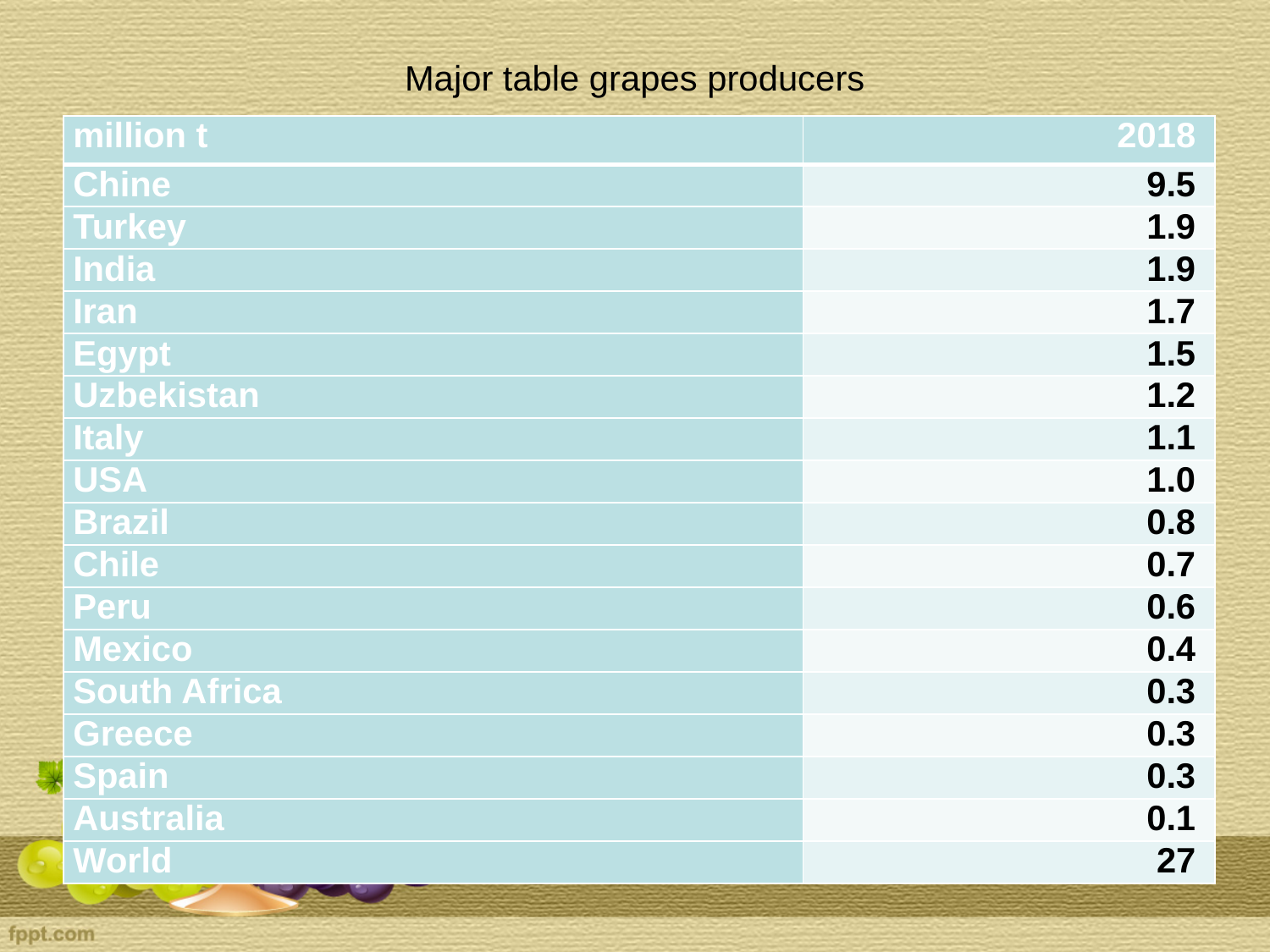

# Major table grapes producers
| million t | 2018 |
| --- | --- |
| Chine | 9.5 |
| Turkey | 1.9 |
| India | 1.9 |
| Iran | 1.7 |
| Egypt | 1.5 |
| Uzbekistan | 1.2 |
| Italy | 1.1 |
| USA | 1.0 |
| Brazil | 0.8 |
| Chile | 0.7 |
| Peru | 0.6 |
| Mexico | 0.4 |
| South Africa | 0.3 |
| Greece | 0.3 |
| Spain | 0.3 |
| Australia | 0.1 |
| World | 27 |